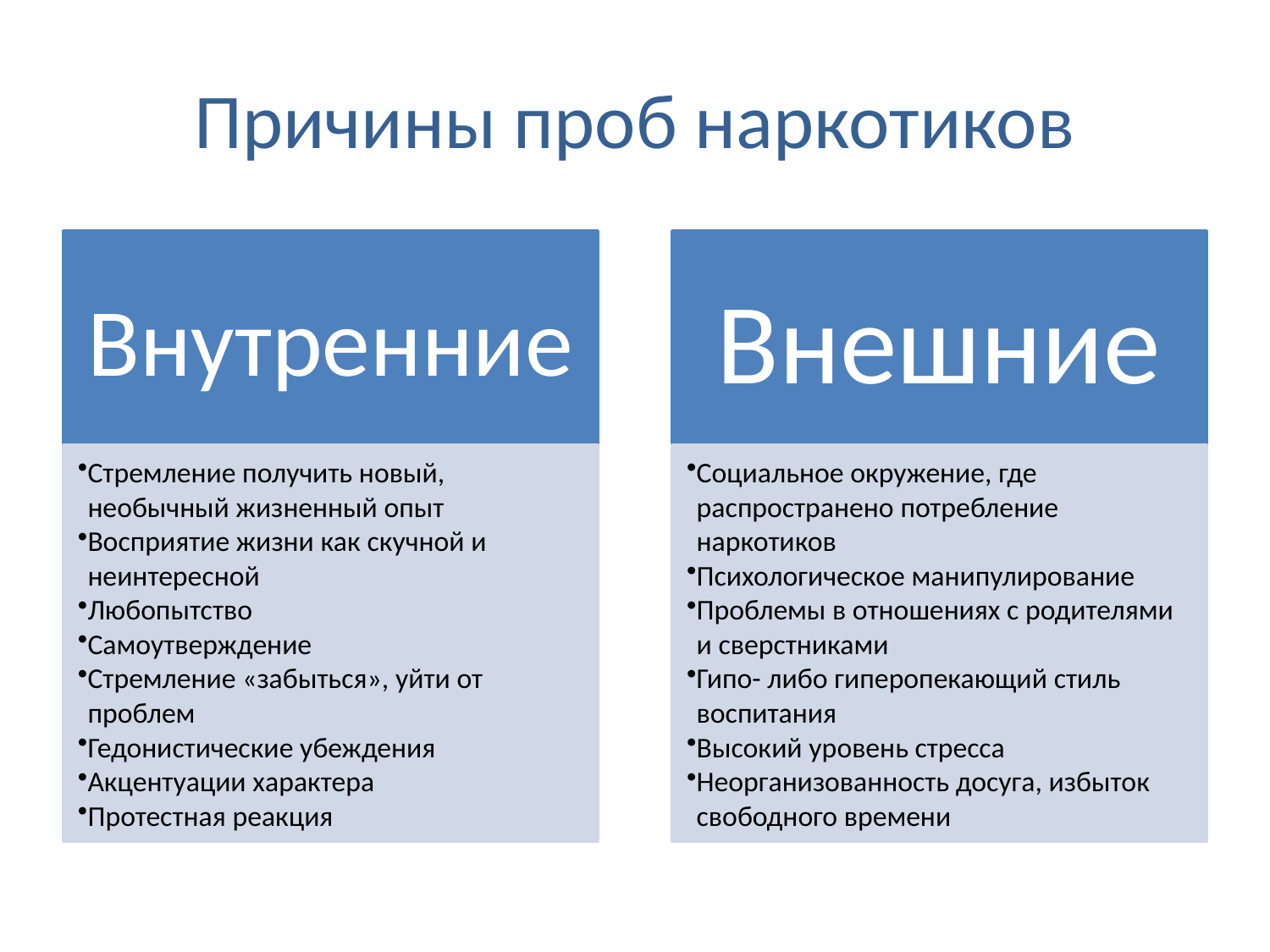

# Причины проб наркотиков
Внутренние
Стремление получить новый, необычный жизненный опыт
Акцентуации характера
Внешние
Социальное окружение, где распространено потребление наркотиков
Любопытство
Самоутверждение
Стремление «забыться», уйти от проблем
Психологическое манипулирование
Проблемы в отношениях с родителями и сверстниками
Восприятие жизни как скучной и неинтересной
Гедонистические убеждения
Высокий уровень стресса
Неорганизованность досуга, избыток свободного времени
Гипо- либо гиперопекающий стиль воспитания
Протестная реакция